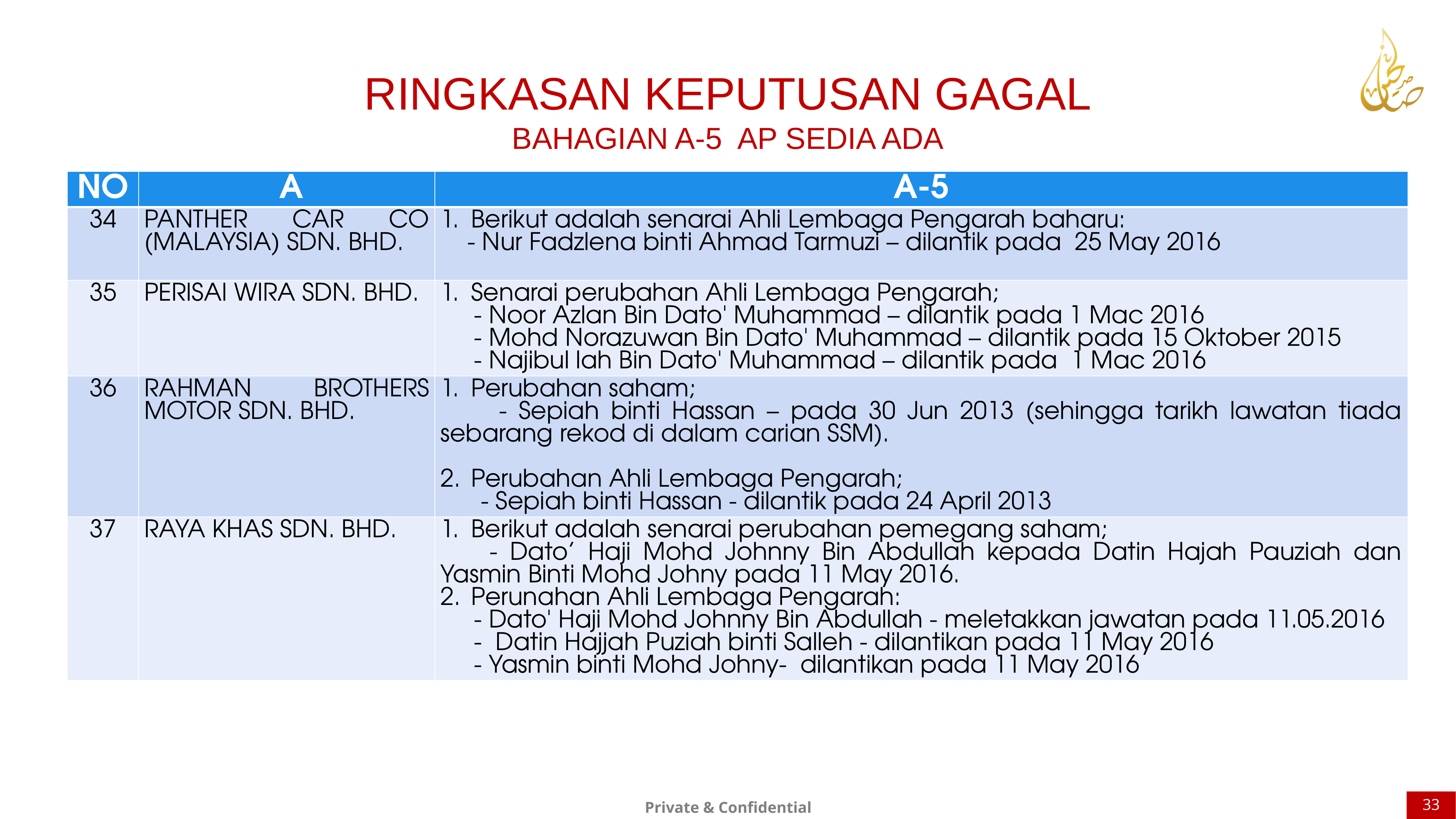

RINGKASAN KEPUTUSAN GAGAL
BAHAGIAN A-5  AP SEDIA ADA

| NO | A | A-5 |
| --- | --- | --- |
| 34 | PANTHER CAR CO (MALAYSIA) SDN. BHD. | Berikut adalah senarai Ahli Lembaga Pengarah baharu: - Nur Fadzlena binti Ahmad Tarmuzi – dilantik pada 25 May 2016 |
| 35 | PERISAI WIRA SDN. BHD. | Senarai perubahan Ahli Lembaga Pengarah; - Noor Azlan Bin Dato' Muhammad – dilantik pada 1 Mac 2016 - Mohd Norazuwan Bin Dato' Muhammad – dilantik pada 15 Oktober 2015 - Najibul lah Bin Dato' Muhammad – dilantik pada 1 Mac 2016 |
| 36 | RAHMAN BROTHERS MOTOR SDN. BHD. | Perubahan saham; - Sepiah binti Hassan – pada 30 Jun 2013 (sehingga tarikh lawatan tiada sebarang rekod di dalam carian SSM). Perubahan Ahli Lembaga Pengarah; - Sepiah binti Hassan - dilantik pada 24 April 2013 |
| 37 | RAYA KHAS SDN. BHD. | Berikut adalah senarai perubahan pemegang saham; - Dato’ Haji Mohd Johnny Bin Abdullah kepada Datin Hajah Pauziah dan Yasmin Binti Mohd Johny pada 11 May 2016. Perunahan Ahli Lembaga Pengarah: - Dato' Haji Mohd Johnny Bin Abdullah - meletakkan jawatan pada 11.05.2016 - Datin Hajjah Puziah binti Salleh - dilantikan pada 11 May 2016 - Yasmin binti Mohd Johny- dilantikan pada 11 May 2016 |
33